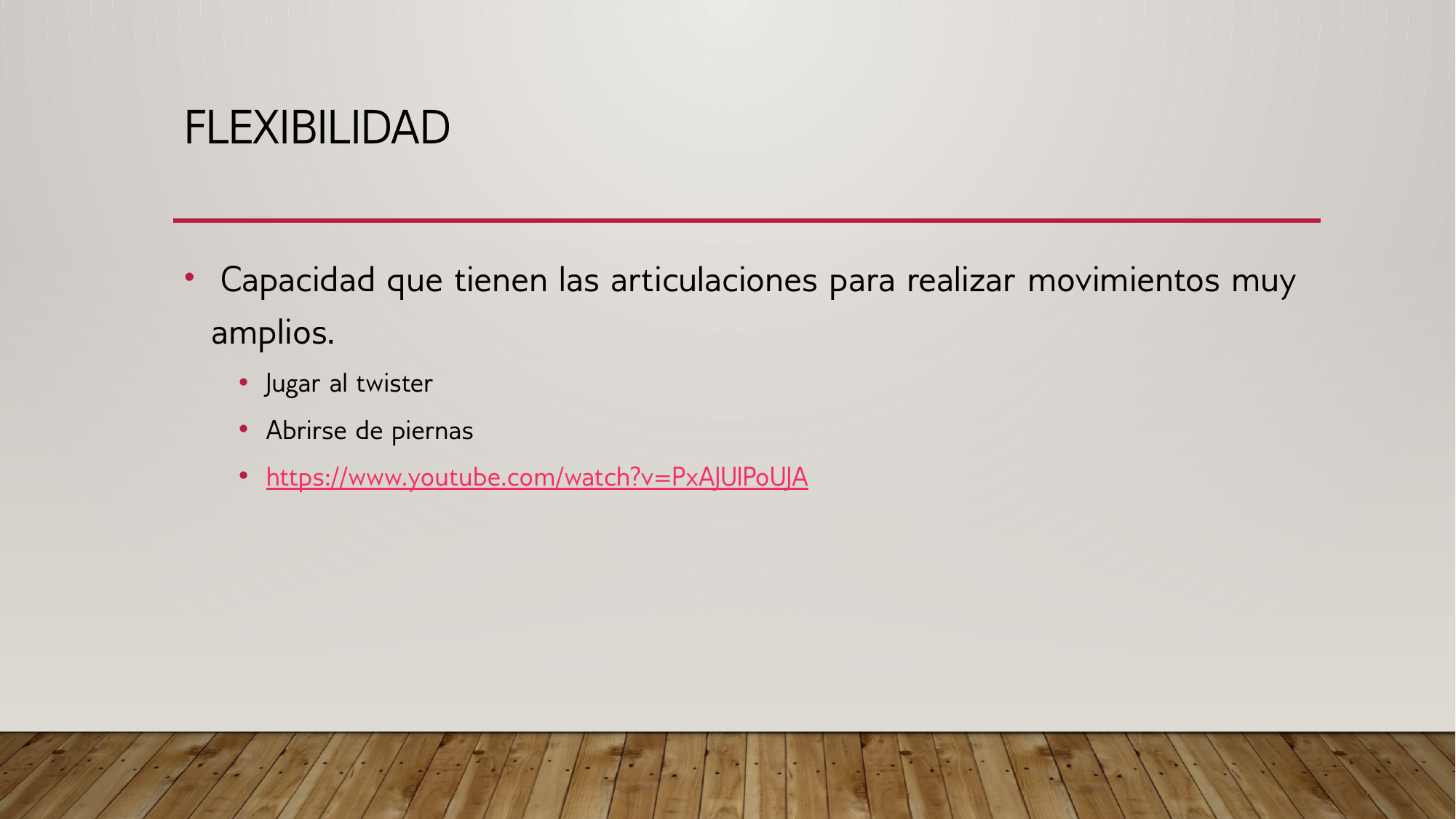

# FLEXIBILIDAD
 Capacidad que tienen las articulaciones para realizar movimientos muy amplios.
Jugar al twister
Abrirse de piernas
https://www.youtube.com/watch?v=PxAJUlPoUJA